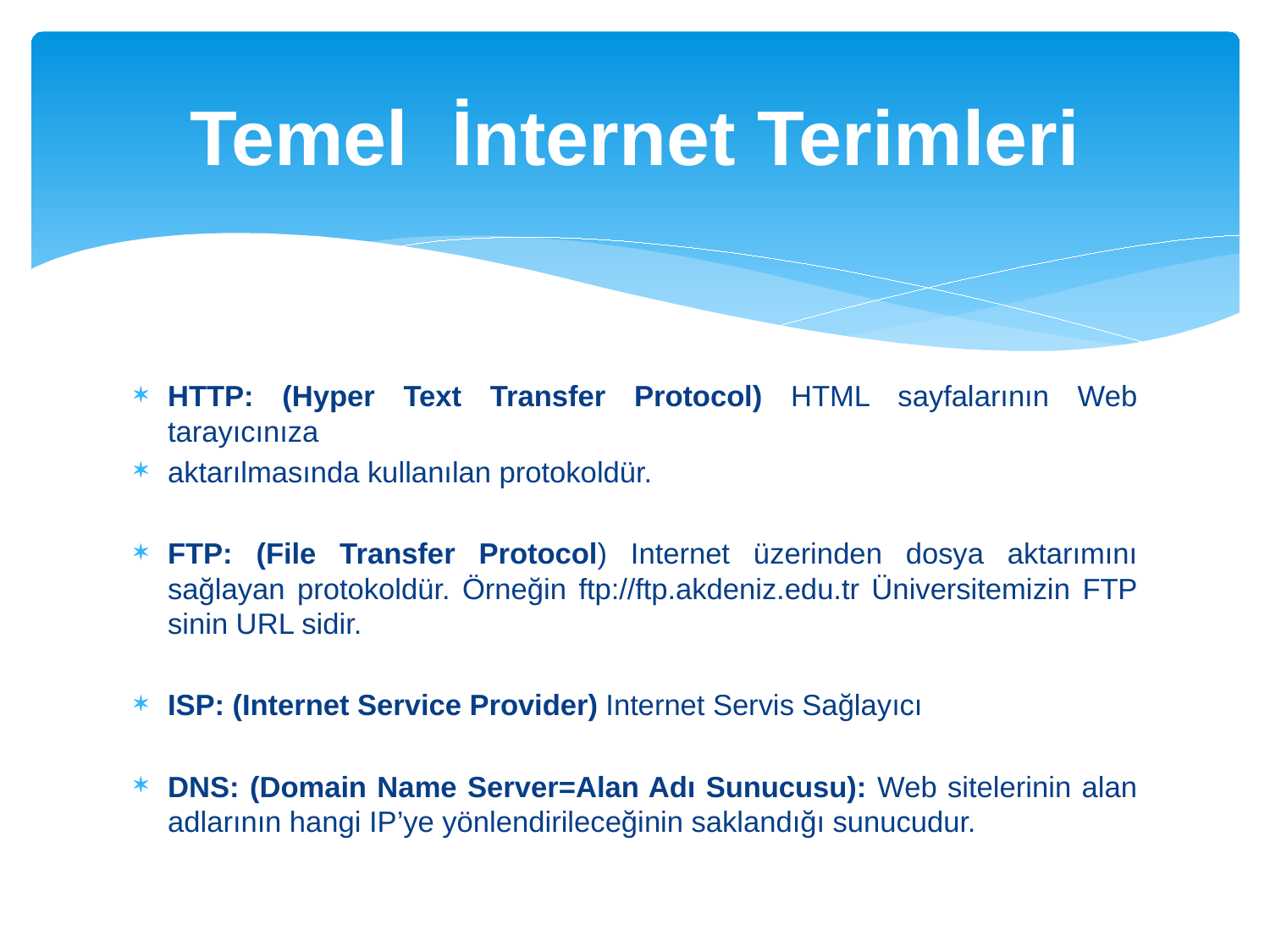

# Temel  İnternet Terimleri
HTTP: (Hyper Text Transfer Protocol) HTML sayfalarının Web tarayıcınıza
aktarılmasında kullanılan protokoldür.

FTP: (File Transfer Protocol) Internet üzerinden dosya aktarımını sağlayan protokoldür. Örneğin ftp://ftp.akdeniz.edu.tr Üniversitemizin FTP sinin URL sidir.

ISP: (Internet Service Provider) Internet Servis Sağlayıcı

DNS: (Domain Name Server=Alan Adı Sunucusu): Web sitelerinin alan adlarının hangi IP’ye yönlendirileceğinin saklandığı sunucudur.